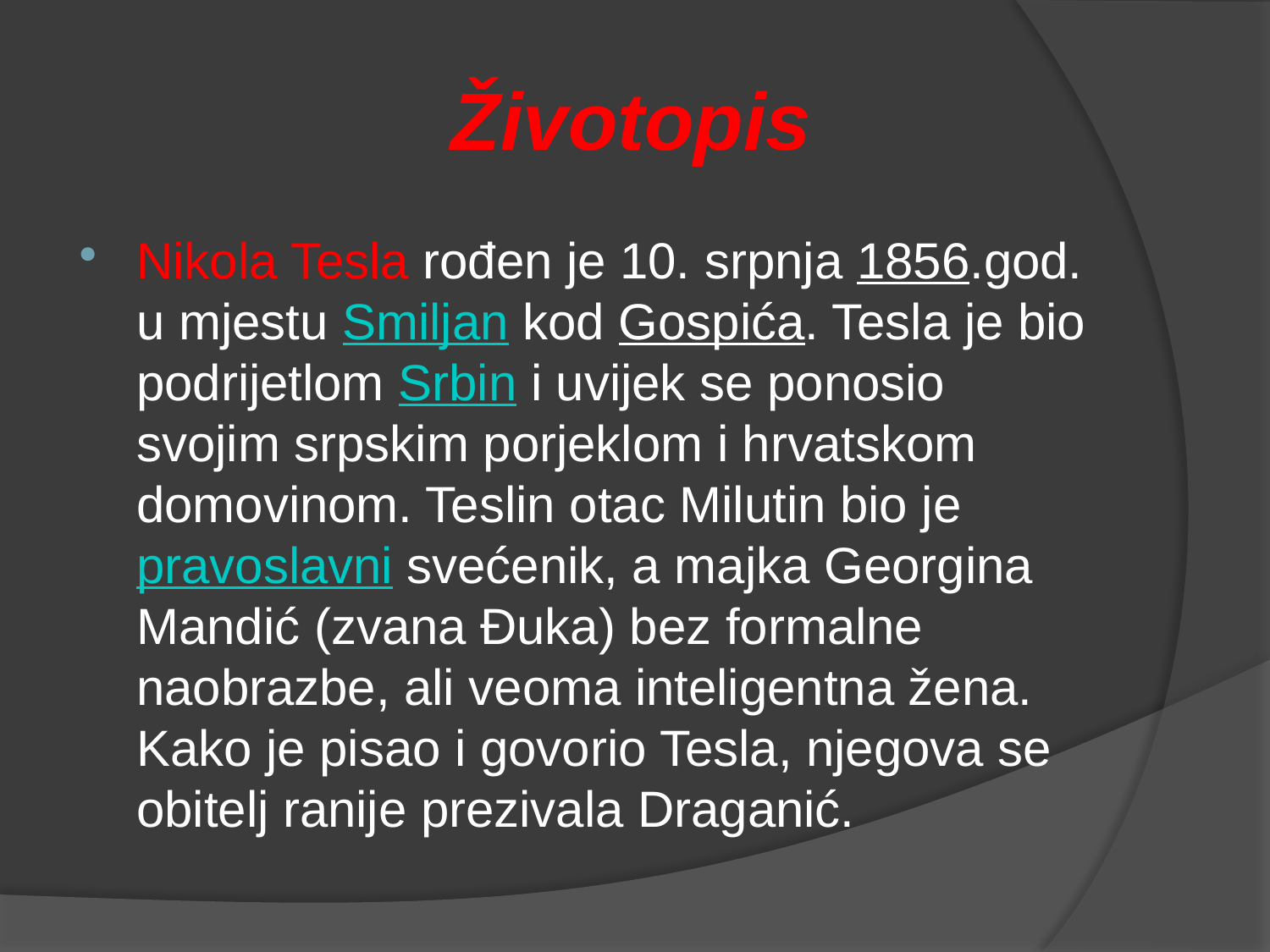

# Životopis
Nikola Tesla rođen je 10. srpnja 1856.god. u mjestu Smiljan kod Gospića. Tesla je bio podrijetlom Srbin i uvijek se ponosio svojim srpskim porjeklom i hrvatskom domovinom. Teslin otac Milutin bio je pravoslavni svećenik, a majka Georgina Mandić (zvana Đuka) bez formalne naobrazbe, ali veoma inteligentna žena. Kako je pisao i govorio Tesla, njegova se obitelj ranije prezivala Draganić.